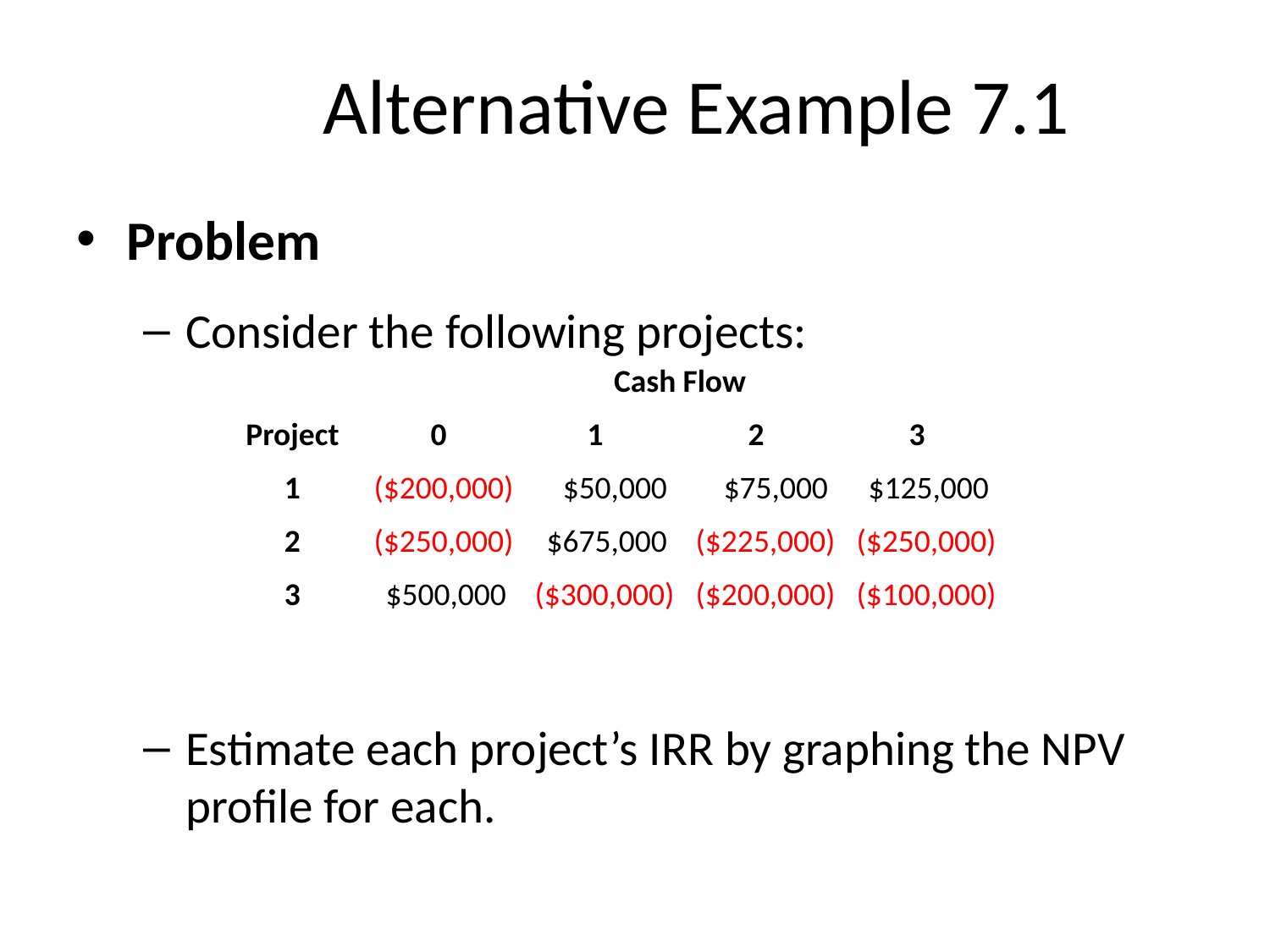

# Alternative Example 7.1
Problem
Consider the following projects:

Estimate each project’s IRR by graphing the NPV profile for each.

|  | Cash Flow |  |  |  |
| --- | --- | --- | --- | --- |
| Project | 0 | 1 | 2 | 3 |
| 1 | ($200,000) | $50,000 | $75,000 | $125,000 |
| 2 | ($250,000) | $675,000 | ($225,000) | ($250,000) |
| 3 | $500,000 | ($300,000) | ($200,000) | ($100,000) |